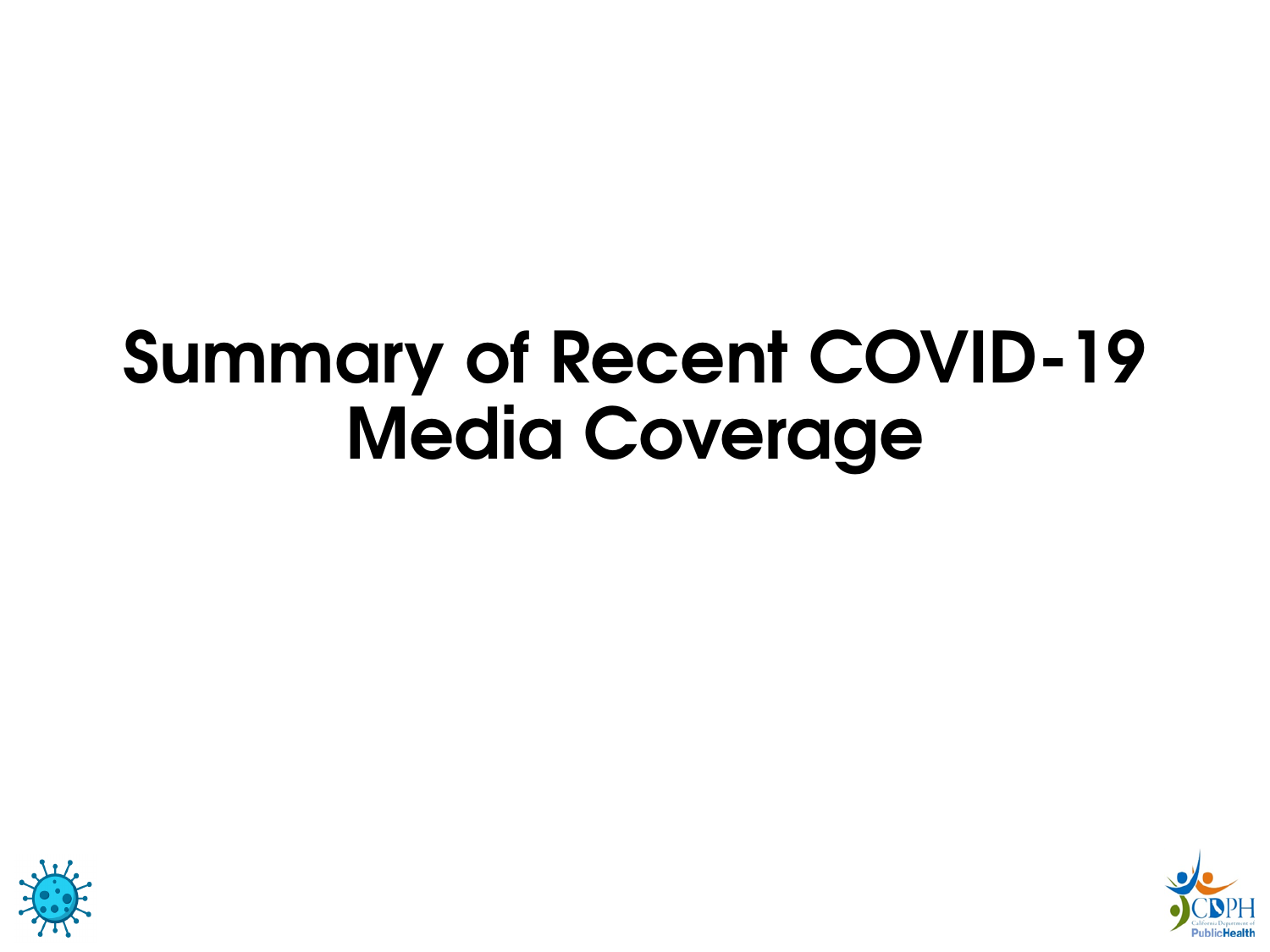

# Summary of Recent COVID-19 Media Coverage